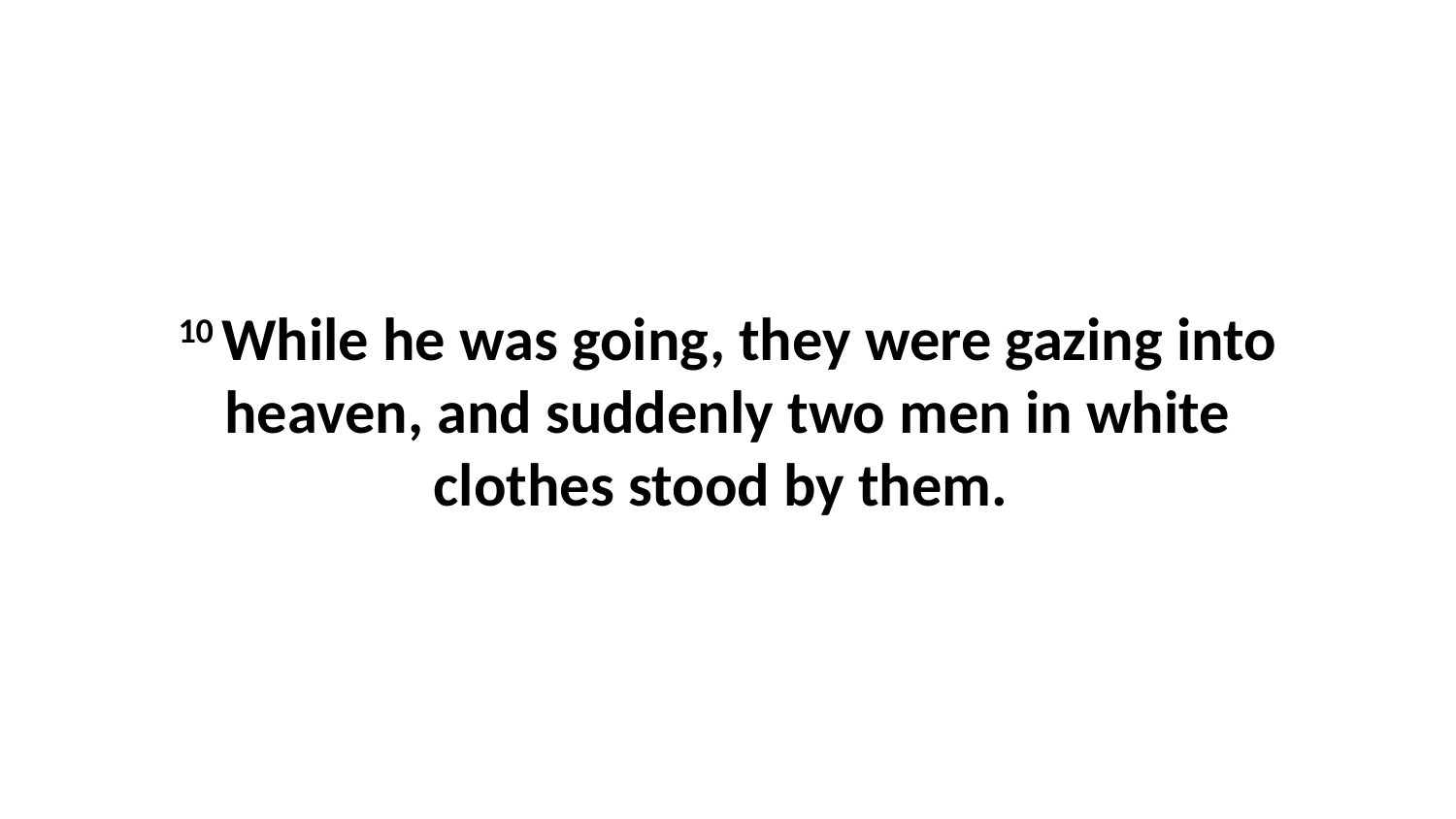

10 While he was going, they were gazing into heaven, and suddenly two men in white clothes stood by them.